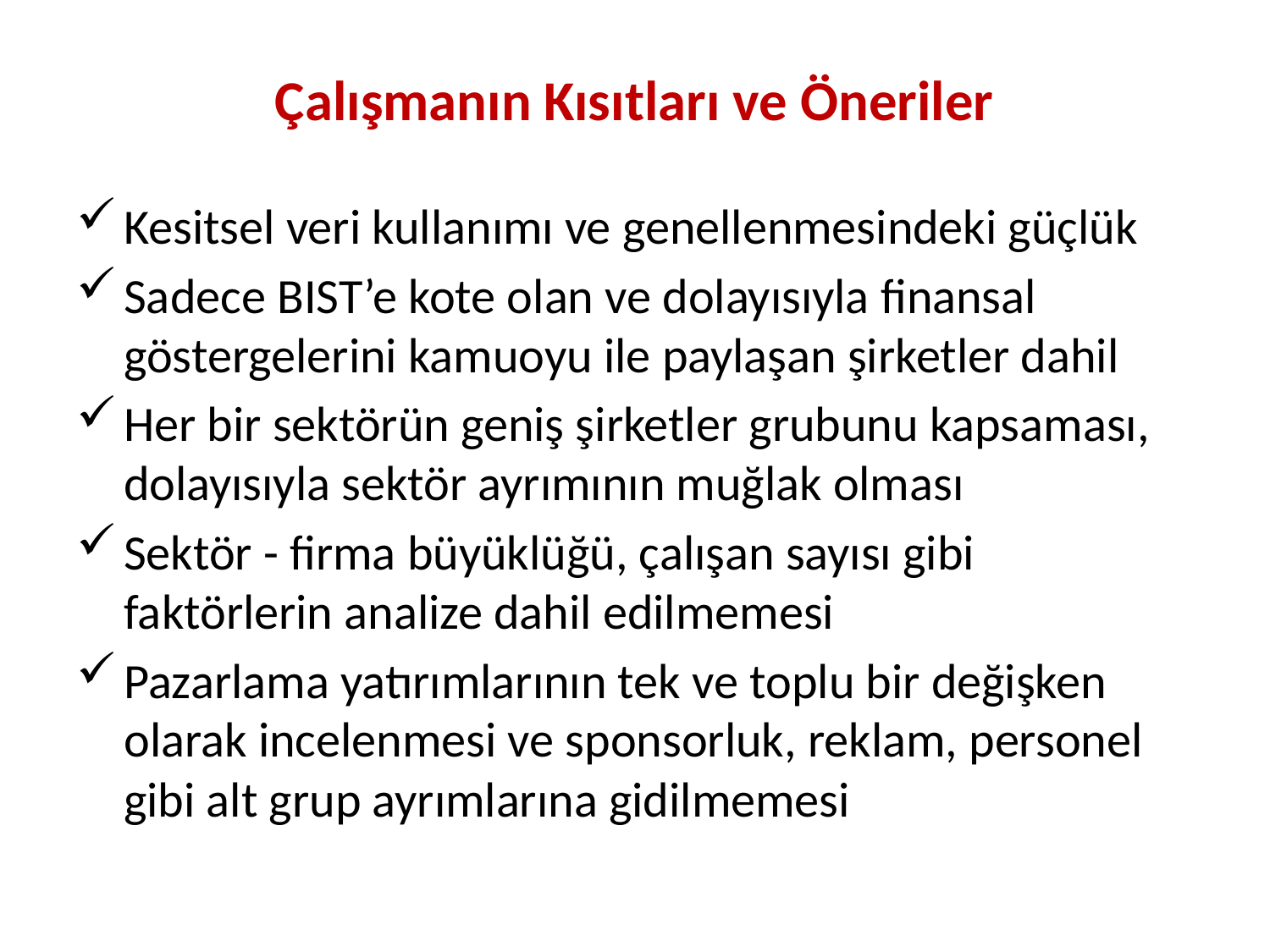

# Çalışmanın Kısıtları ve Öneriler
Kesitsel veri kullanımı ve genellenmesindeki güçlük
Sadece BIST’e kote olan ve dolayısıyla finansal göstergelerini kamuoyu ile paylaşan şirketler dahil
Her bir sektörün geniş şirketler grubunu kapsaması, dolayısıyla sektör ayrımının muğlak olması
Sektör - firma büyüklüğü, çalışan sayısı gibi faktörlerin analize dahil edilmemesi
Pazarlama yatırımlarının tek ve toplu bir değişken olarak incelenmesi ve sponsorluk, reklam, personel gibi alt grup ayrımlarına gidilmemesi